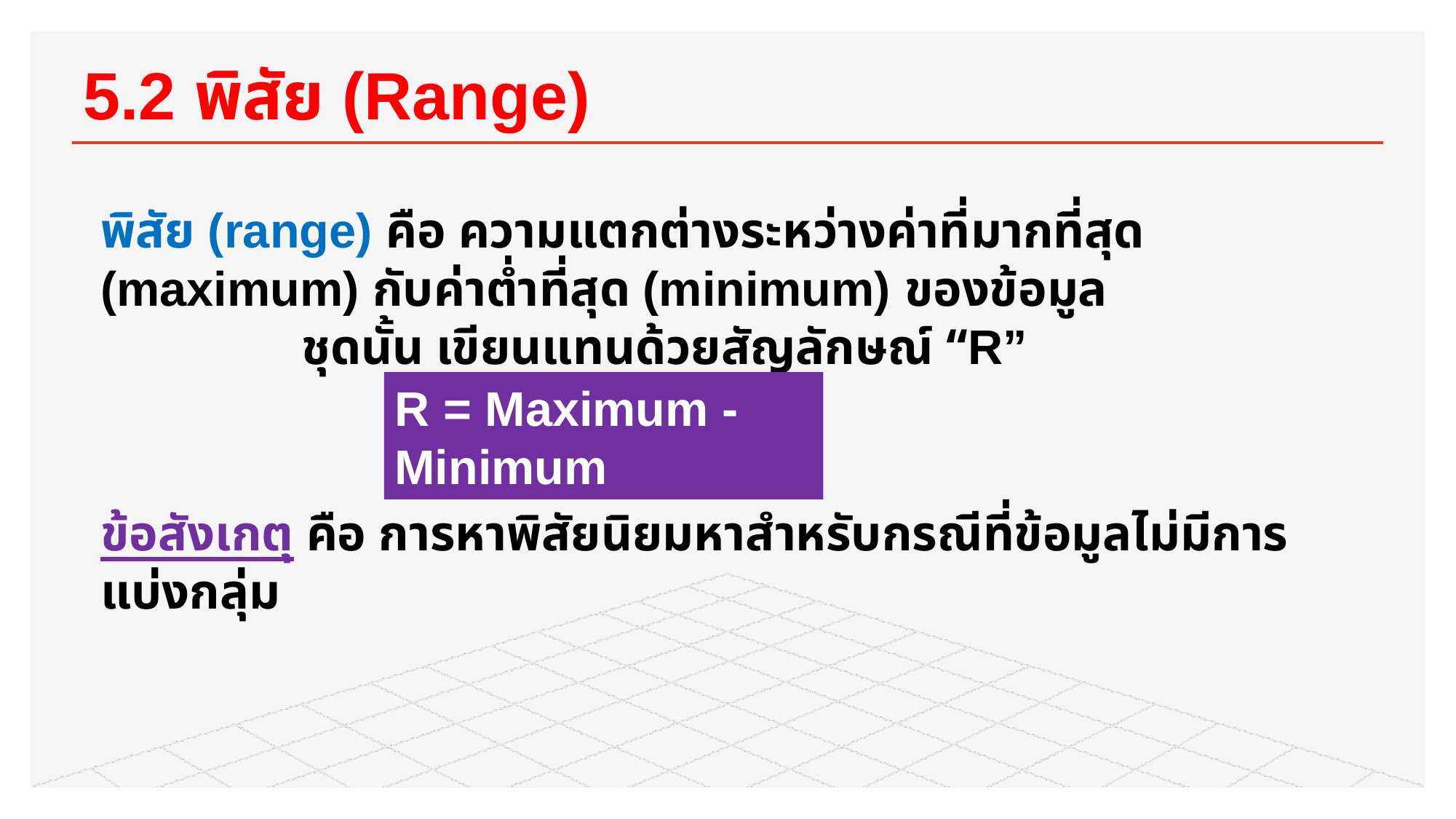

# 5.2 พิสัย (Range)
พิสัย (range) คือ ความแตกต่างระหว่างค่าที่มากที่สุด (maximum) กับค่าต่ำที่สุด (minimum) ของข้อมูล
                ชุดนั้น เขียนแทนด้วยสัญลักษณ์ “R”
R = Maximum - Minimum
ข้อสังเกตุ คือ การหาพิสัยนิยมหาสำหรับกรณีที่ข้อมูลไม่มีการแบ่งกลุ่ม